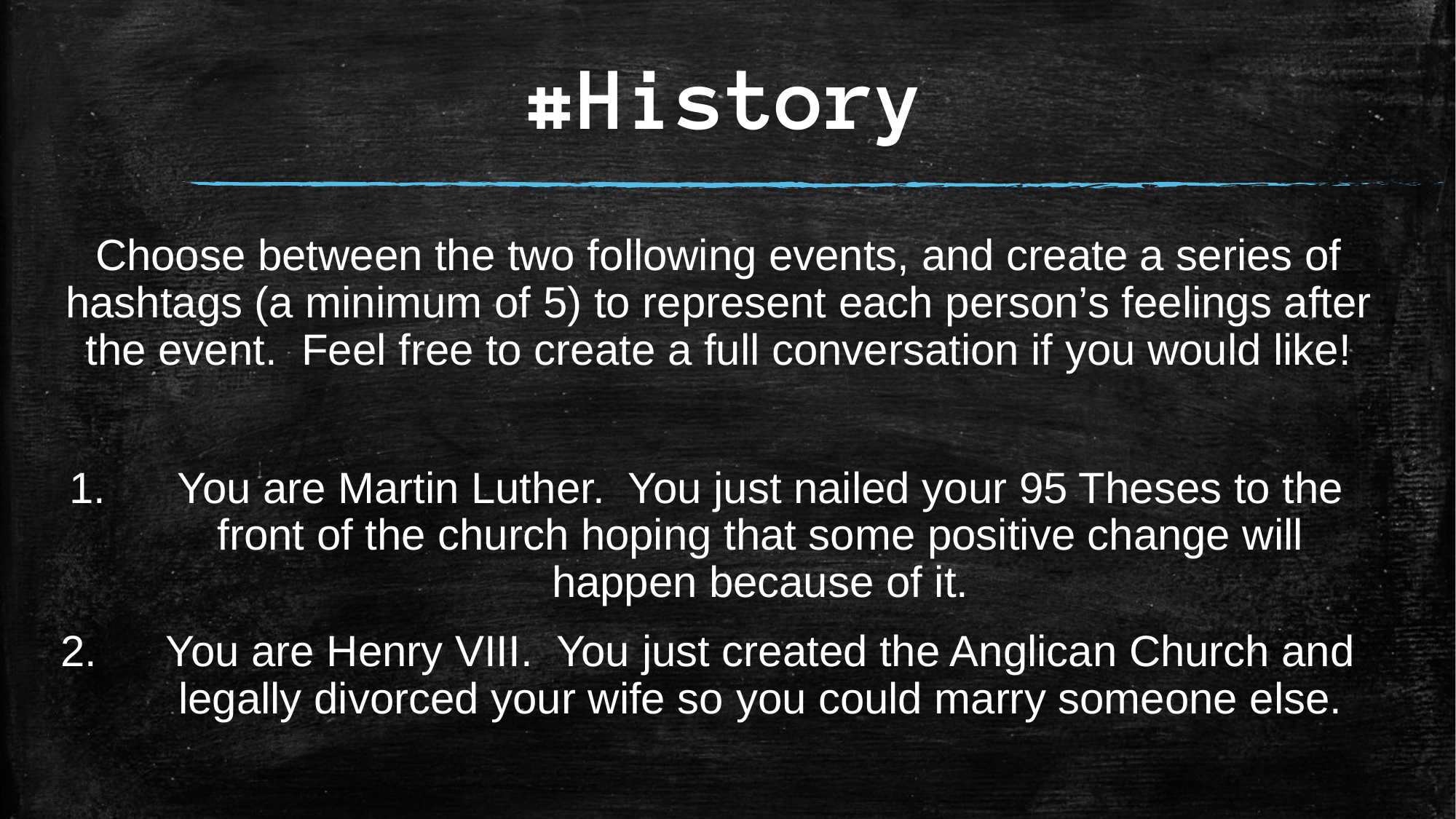

# #History
Choose between the two following events, and create a series of hashtags (a minimum of 5) to represent each person’s feelings after the event.  Feel free to create a full conversation if you would like!

You are Martin Luther.  You just nailed your 95 Theses to the front of the church hoping that some positive change will happen because of it.
You are Henry VIII.  You just created the Anglican Church and legally divorced your wife so you could marry someone else.